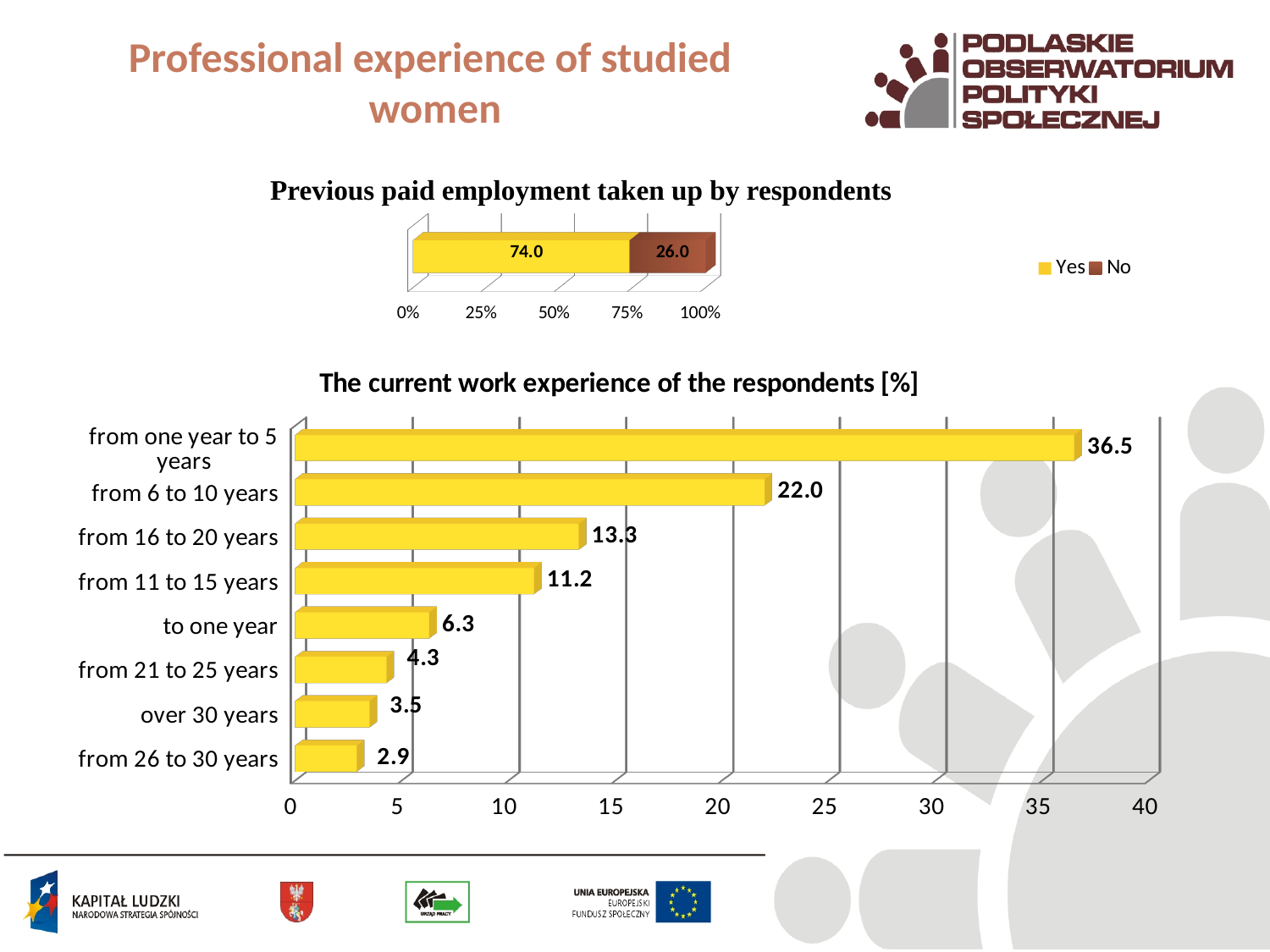

# Professional experience of studied women
Previous paid employment taken up by respondents

[unsupported chart]

[unsupported chart]